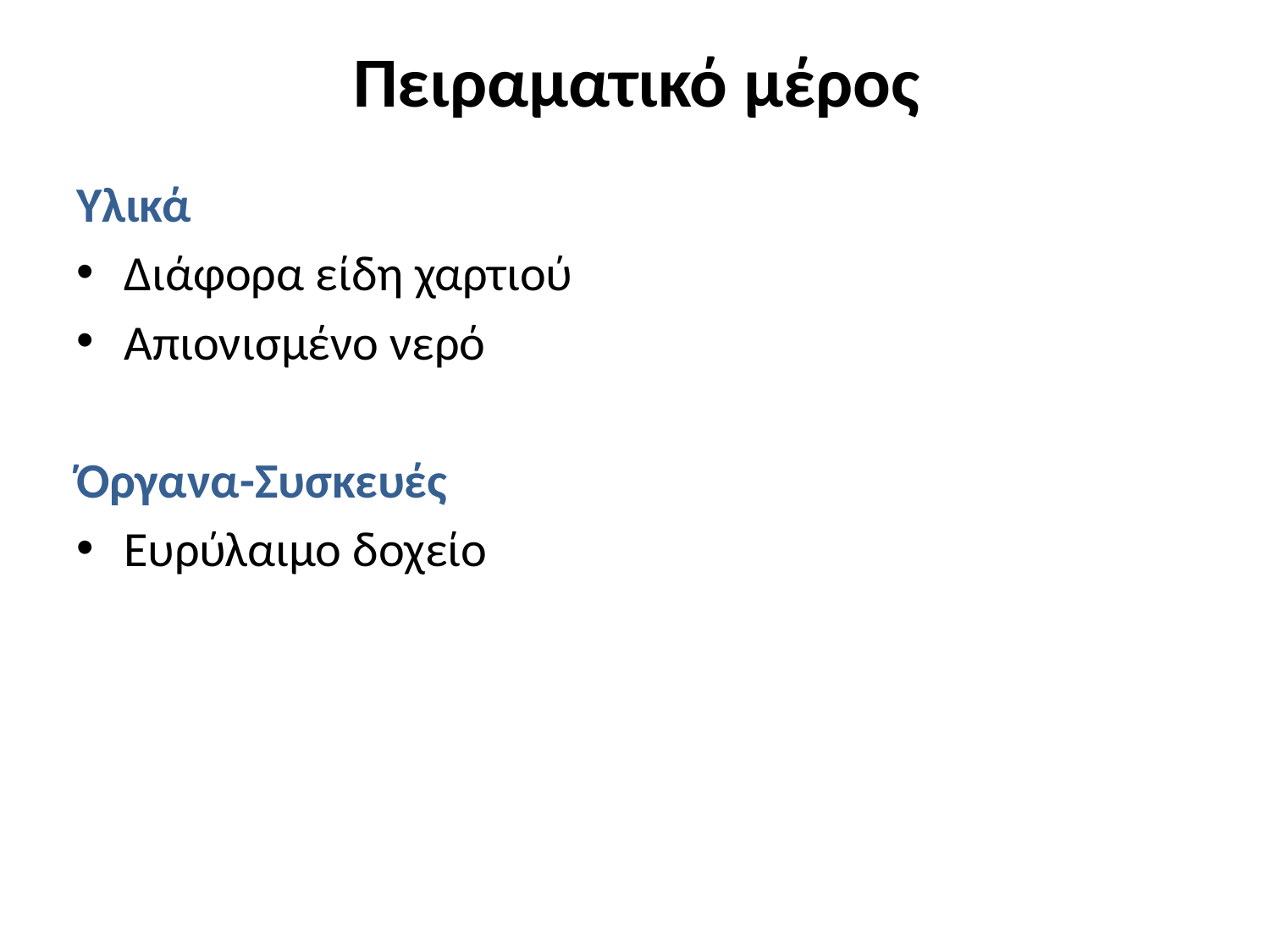

# Πειραματικό μέρος
Υλικά
Διάφορα είδη χαρτιού
Απιονισμένο νερό

Όργανα-Συσκευές
Ευρύλαιμο δοχείο